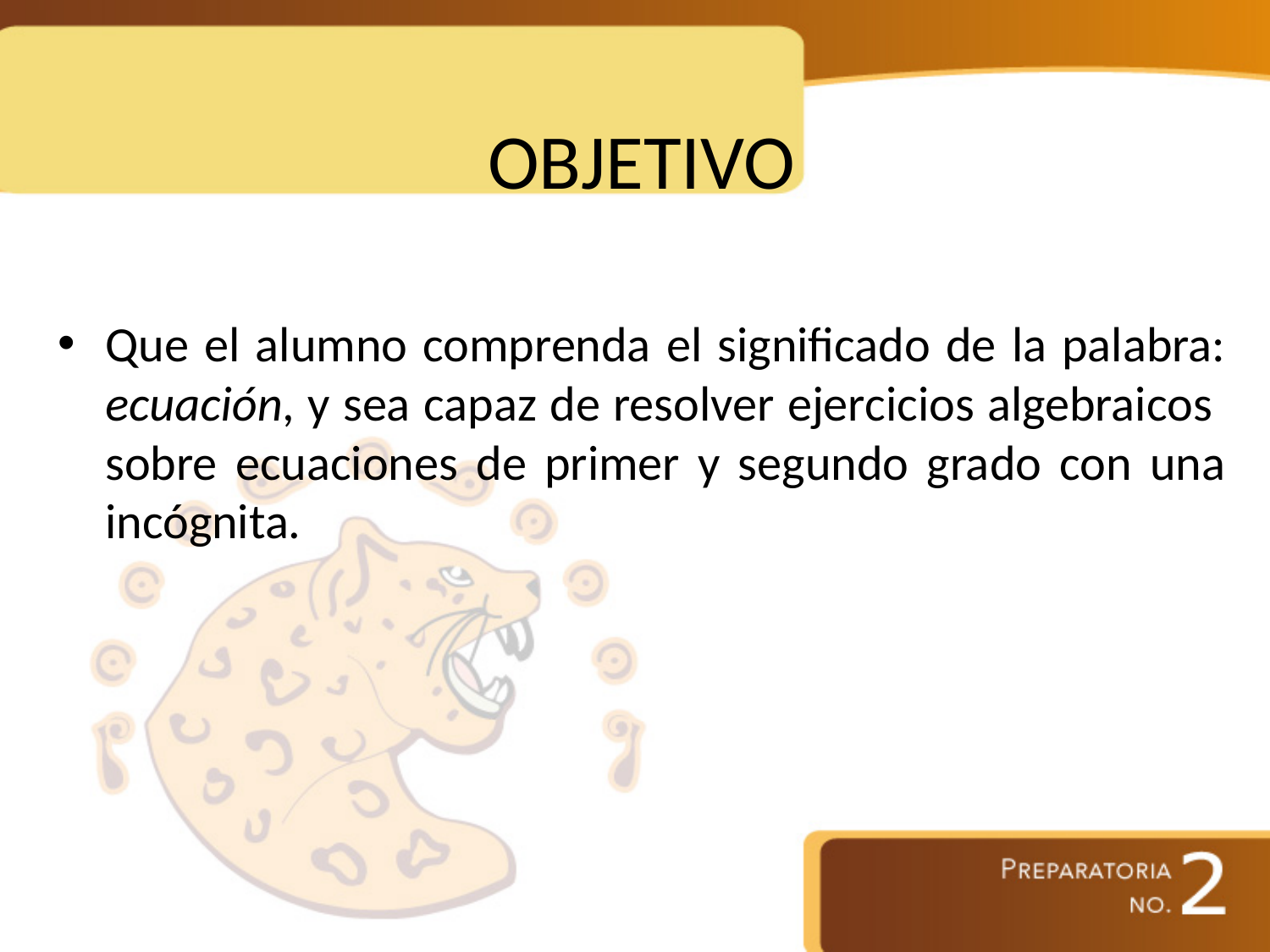

OBJETIVO
Que el alumno comprenda el significado de la palabra: ecuación, y sea capaz de resolver ejercicios algebraicos  sobre ecuaciones de primer y segundo grado con una incógnita.